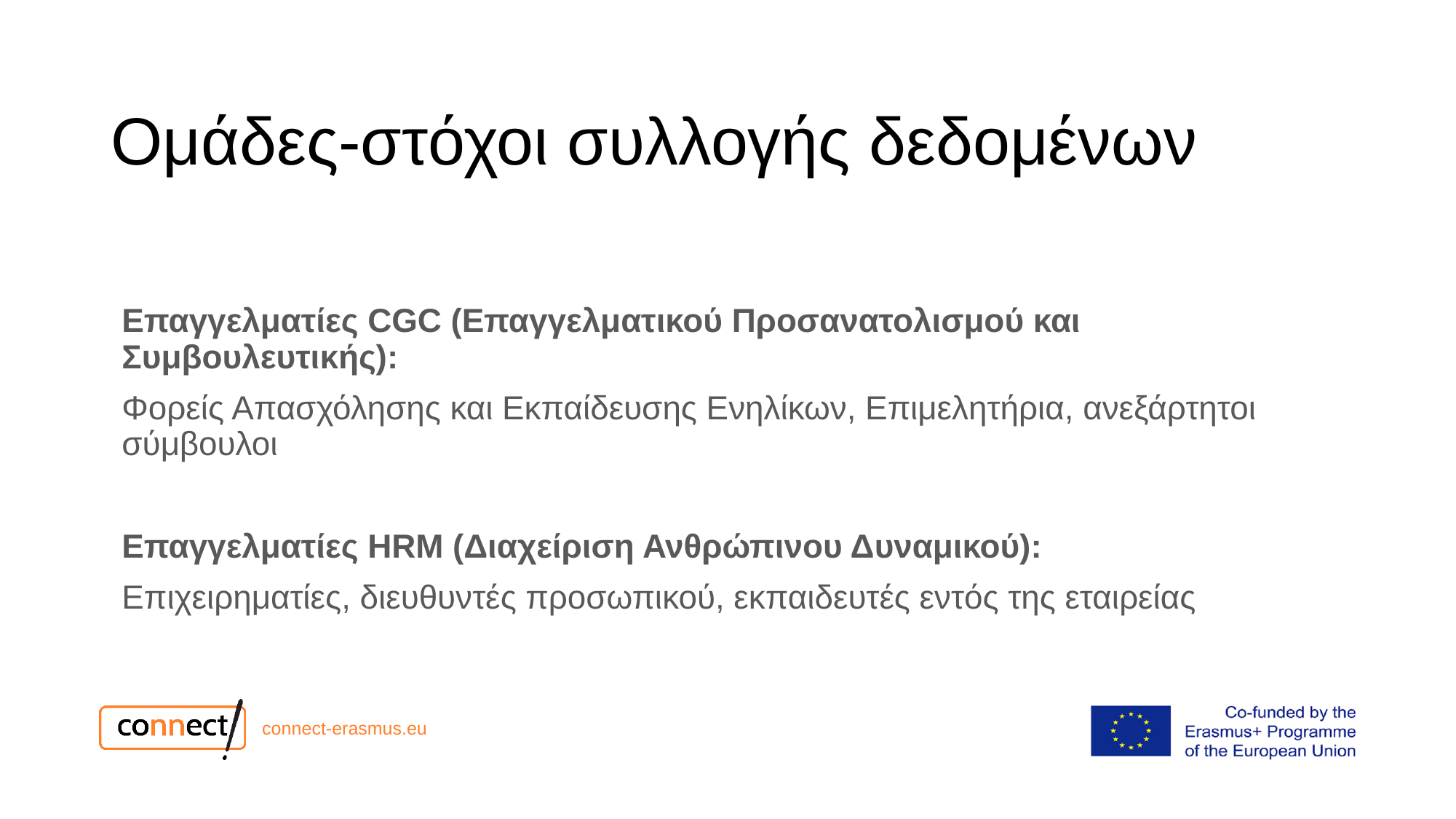

# Ομάδες-στόχοι συλλογής δεδομένων
Επαγγελματίες CGC (Επαγγελματικού Προσανατολισμού και Συμβουλευτικής):
Φορείς Απασχόλησης και Εκπαίδευσης Ενηλίκων, Επιμελητήρια, ανεξάρτητοι σύμβουλοι

Επαγγελματίες HRM (Διαχείριση Ανθρώπινου Δυναμικού):
Επιχειρηματίες, διευθυντές προσωπικού, εκπαιδευτές εντός της εταιρείας
connect-erasmus.eu